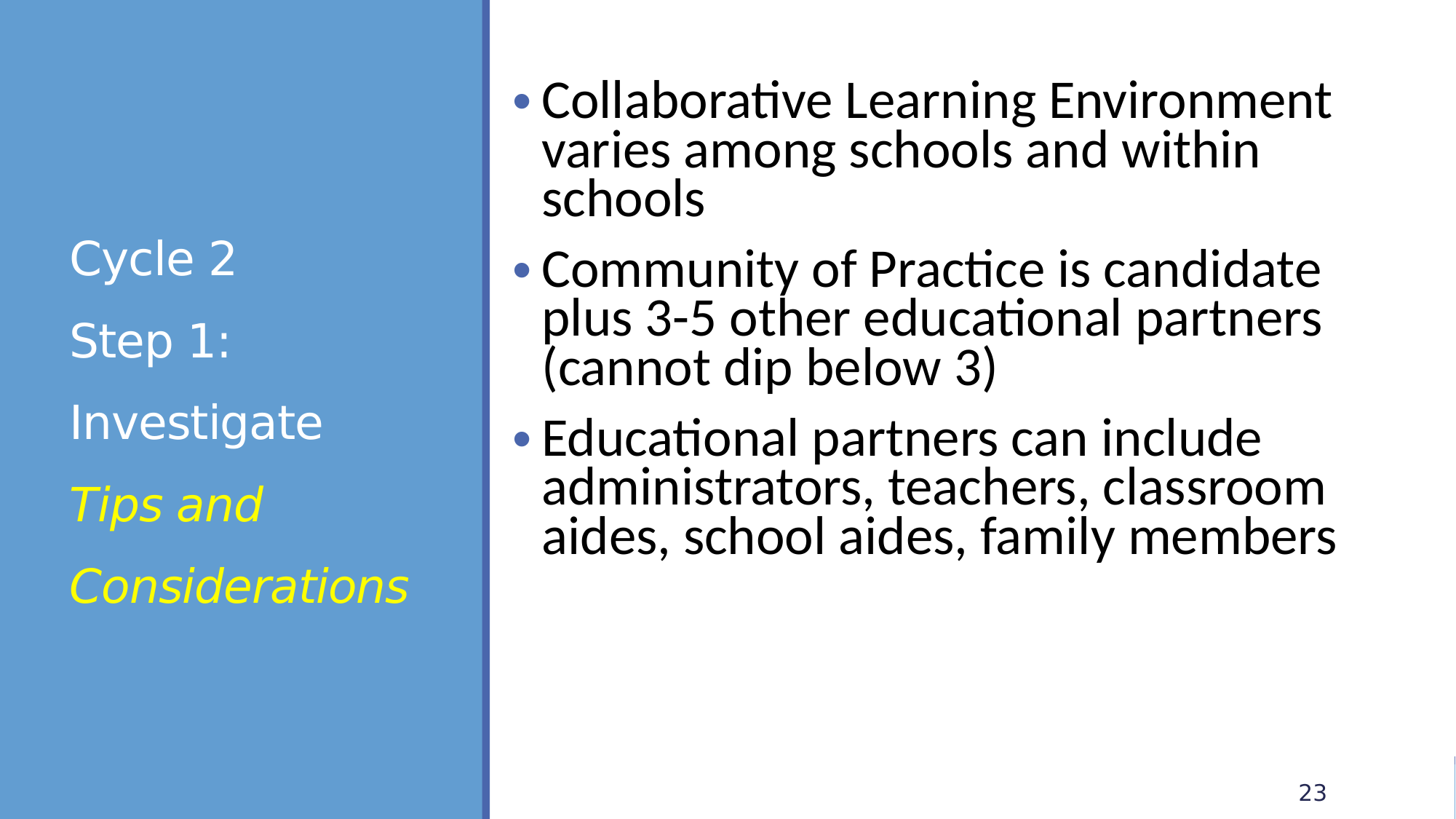

# Cycle 2 Step 1: Investigate Tips and Considerations
Collaborative Learning Environment varies among schools and within schools
Community of Practice is candidate plus 3-5 other educational partners (cannot dip below 3)
Educational partners can include administrators, teachers, classroom aides, school aides, family members
23